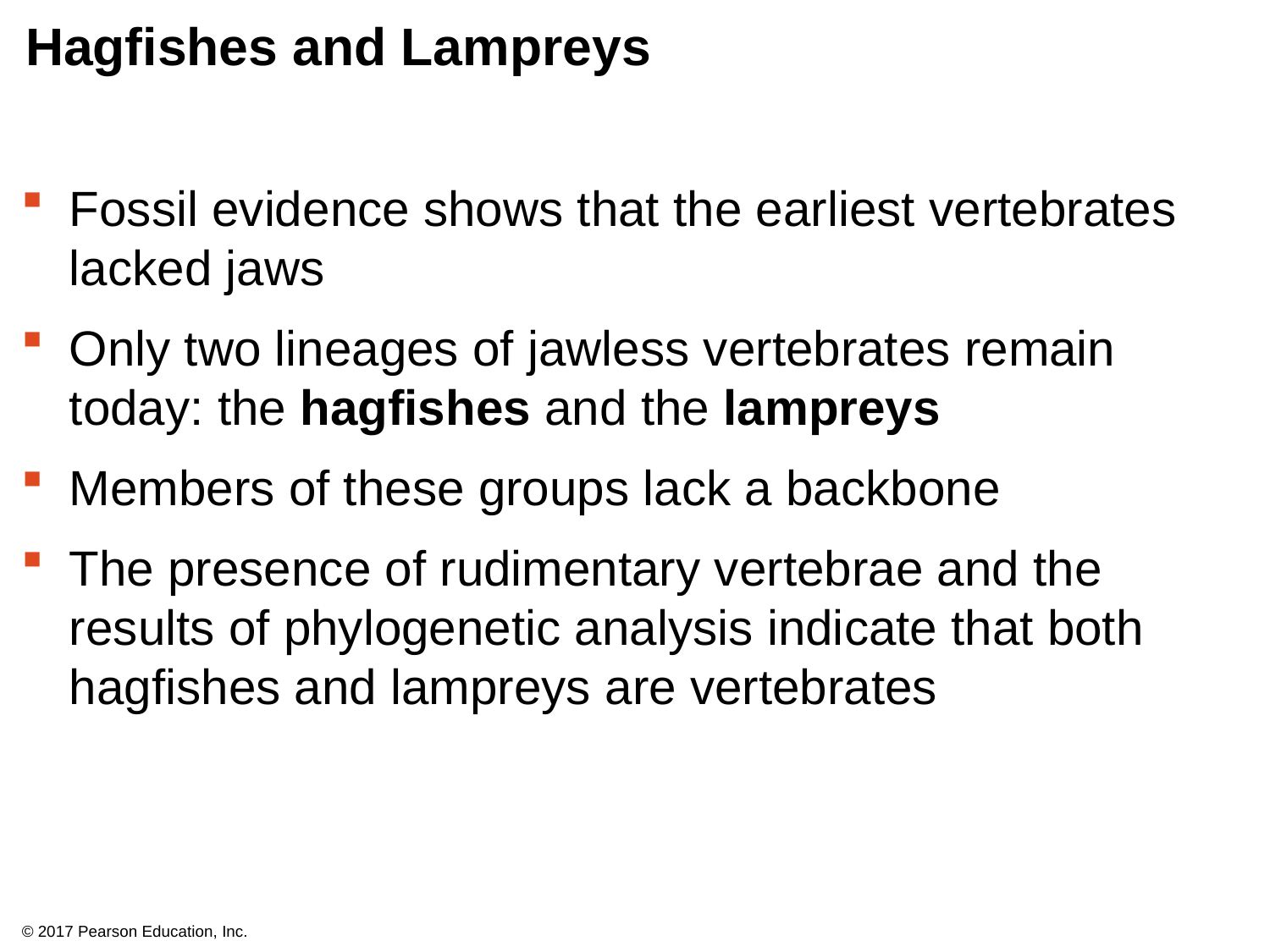

# Hagfishes and Lampreys
Fossil evidence shows that the earliest vertebrates lacked jaws
Only two lineages of jawless vertebrates remain today: the hagfishes and the lampreys
Members of these groups lack a backbone
The presence of rudimentary vertebrae and the results of phylogenetic analysis indicate that both hagfishes and lampreys are vertebrates
© 2017 Pearson Education, Inc.